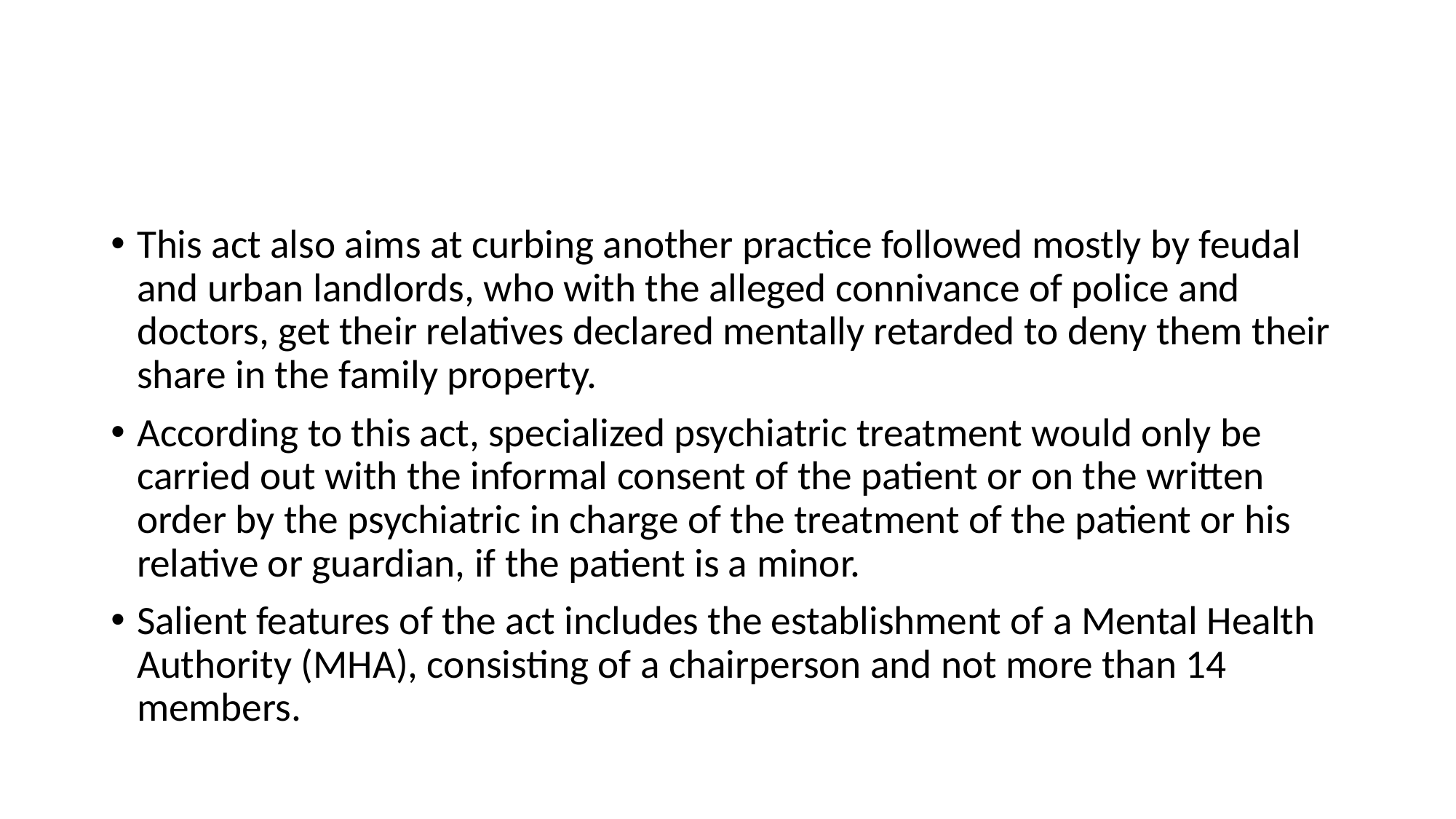

#
This act also aims at curbing another practice followed mostly by feudal and urban landlords, who with the alleged connivance of police and doctors, get their relatives declared mentally retarded to deny them their share in the family property.
According to this act, specialized psychiatric treatment would only be carried out with the informal consent of the patient or on the written order by the psychiatric in charge of the treatment of the patient or his relative or guardian, if the patient is a minor.
Salient features of the act includes the establishment of a Mental Health Authority (MHA), consisting of a chairperson and not more than 14 members.